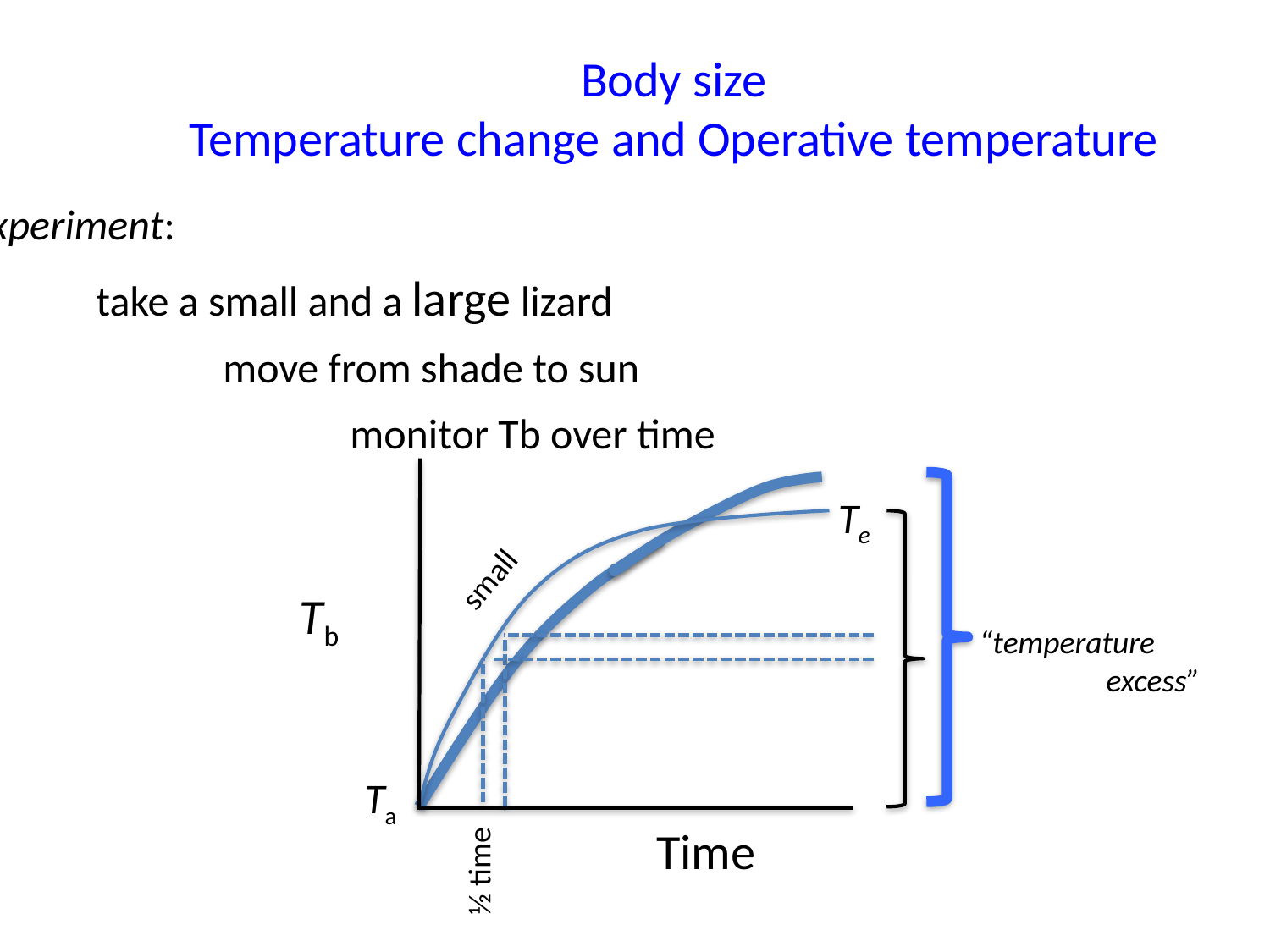

Body size
Temperature change and Operative temperature
Experiment:
	take a small and a large lizard
		move from shade to sun
			monitor Tb over time

Te

small

“temperature
	excess”

Tb
½ time
Ta
Time